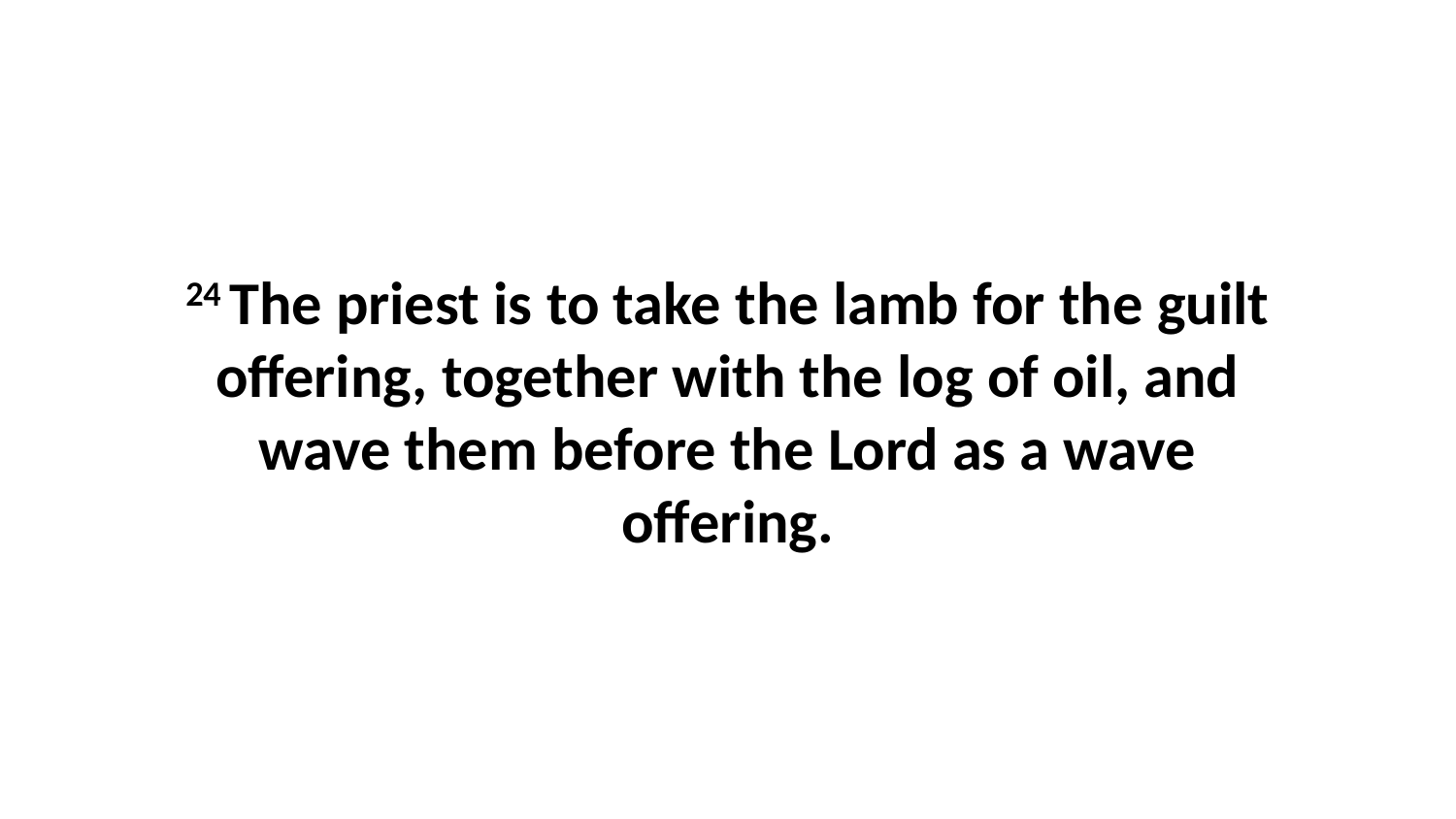

24 The priest is to take the lamb for the guilt offering, together with the log of oil, and wave them before the Lord as a wave offering.